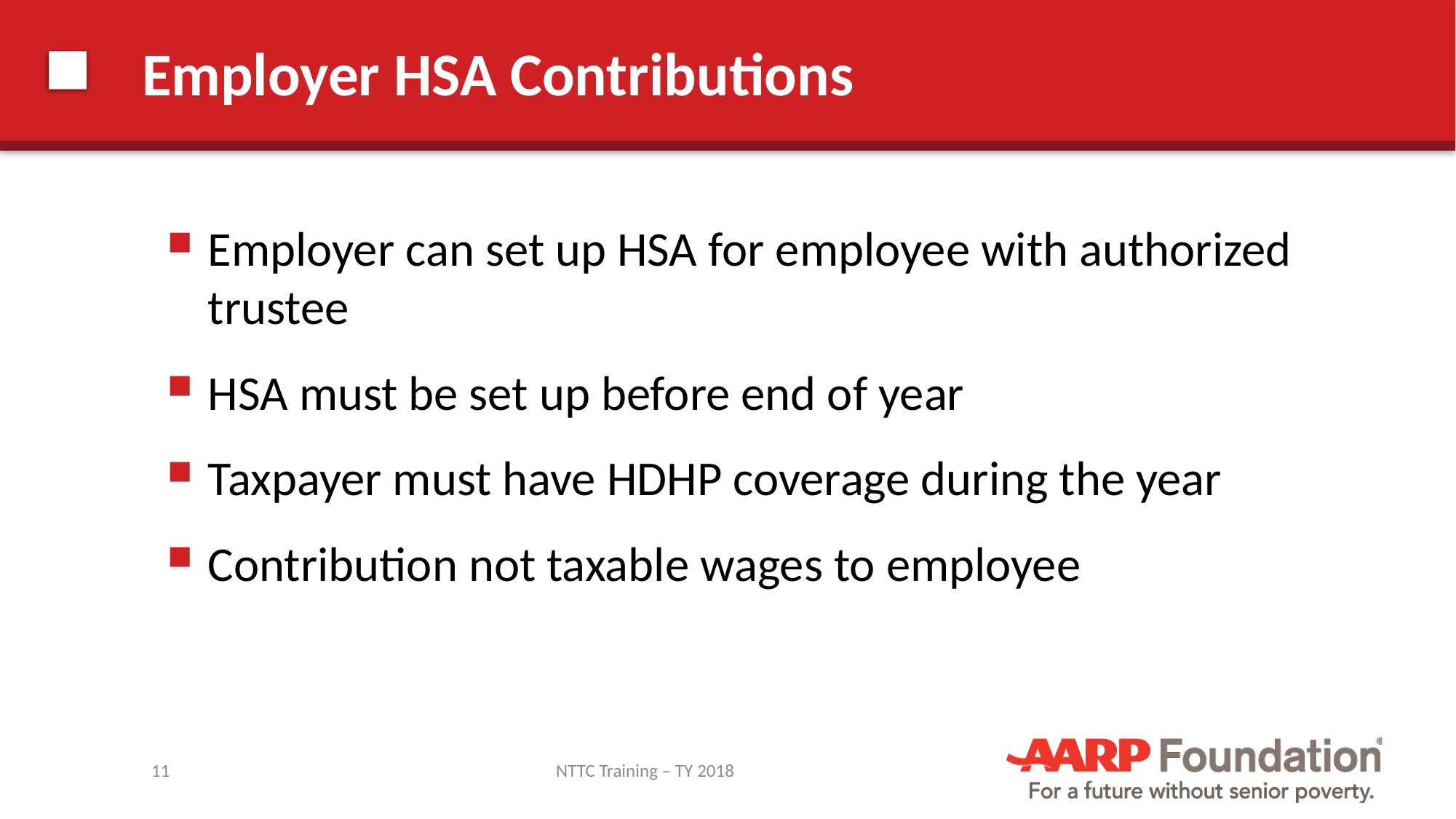

# Employer HSA Contributions
Employer can set up HSA for employee with authorized trustee
HSA must be set up before end of year
Taxpayer must have HDHP coverage during the year
Contribution not taxable wages to employee
11
NTTC Training – TY 2018